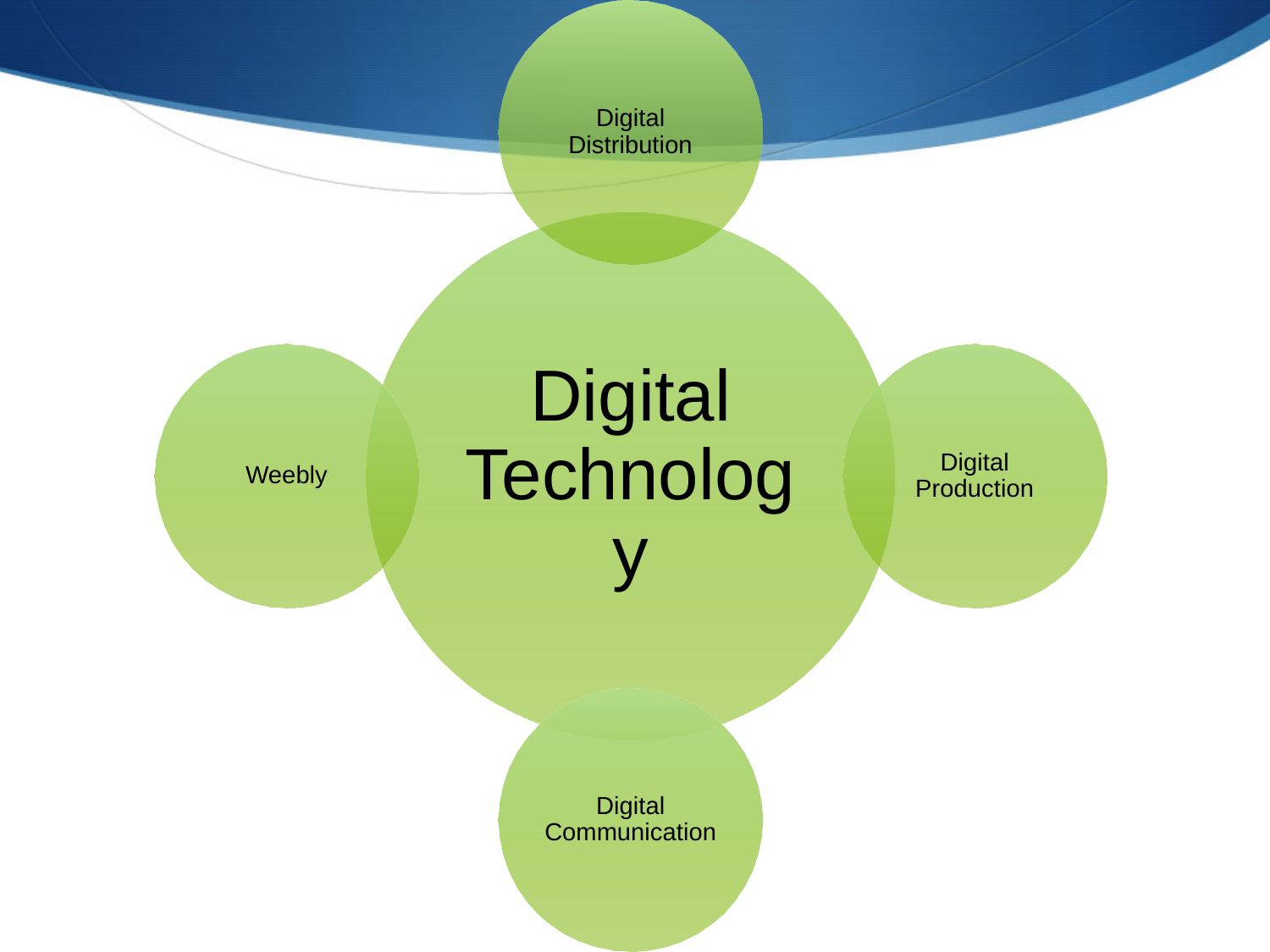

Digital Technology
Digital Distribution
Digital Production
Digital Communication
Weebly